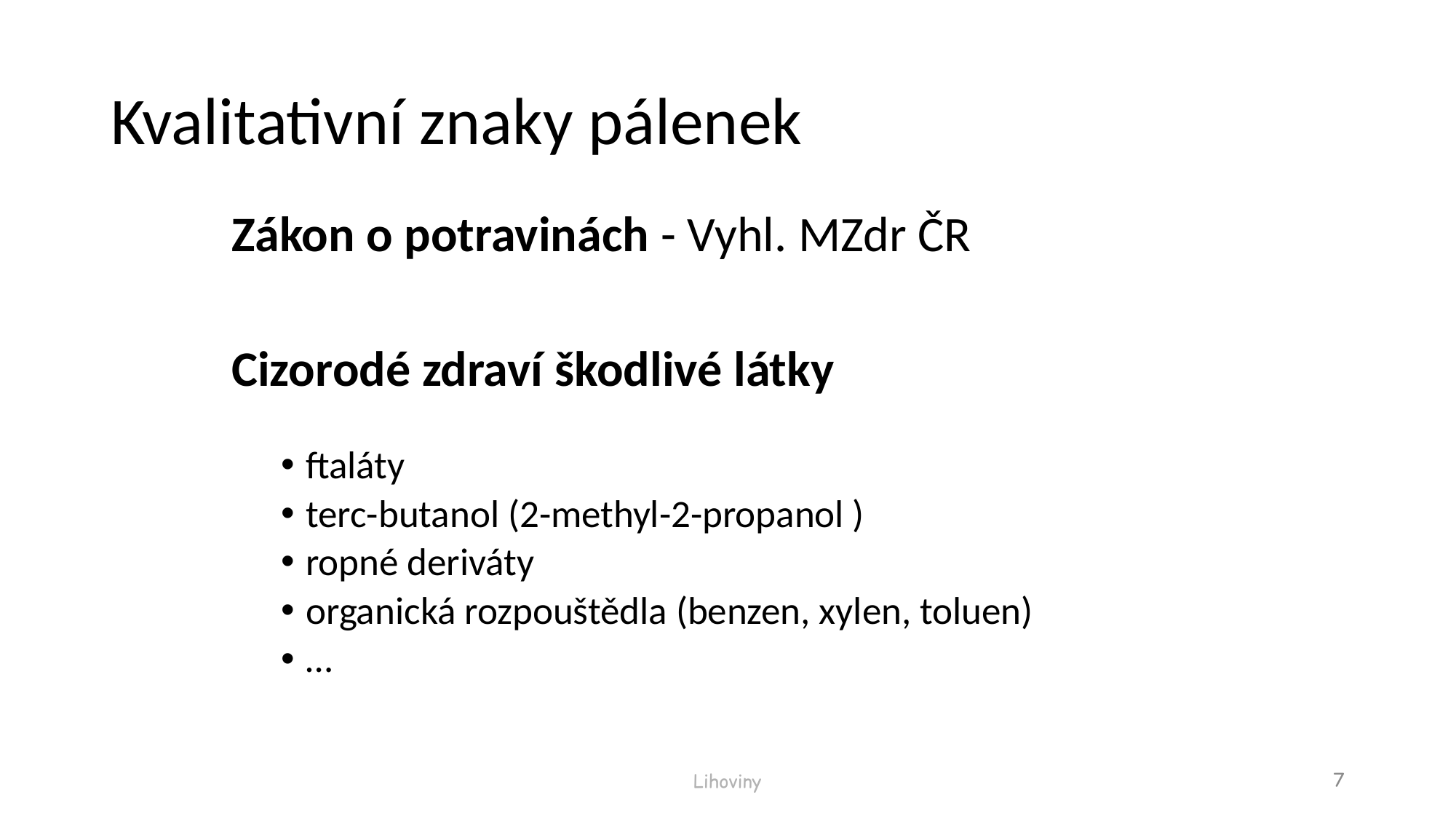

# Kvalitativní znaky pálenek
Zákon o potravinách - Vyhl. MZdr ČR

Cizorodé zdraví škodlivé látky
ftaláty
terc-butanol (2-methyl-2-propanol )
ropné deriváty
organická rozpouštědla (benzen, xylen, toluen)
…
Lihoviny
7